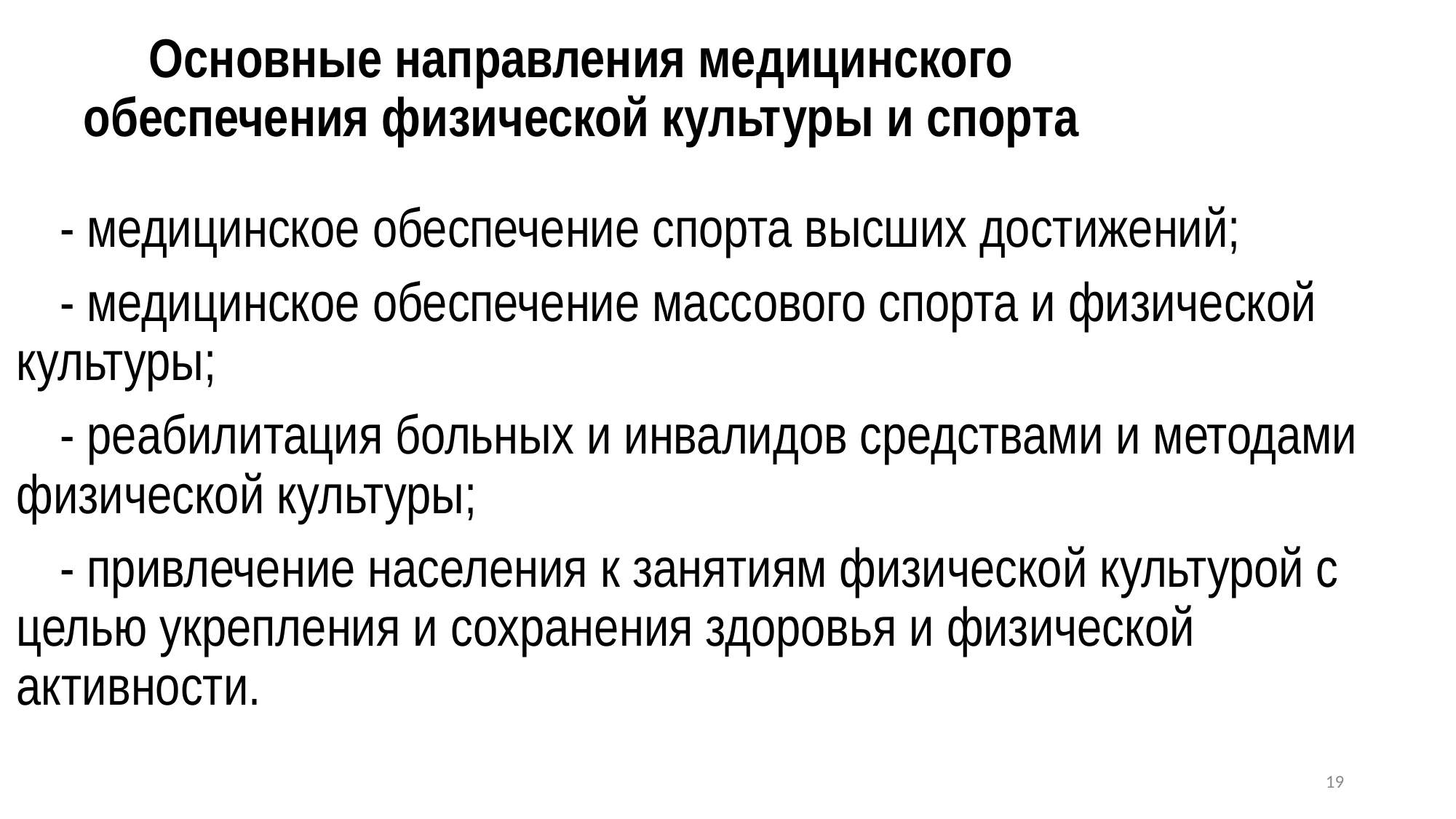

# Основные направления медицинского обеспечения физической культуры и спорта
- медицинское обеспечение спорта высших достижений;
- медицинское обеспечение массового спорта и физической культуры;
- реабилитация больных и инвалидов средствами и методами физической культуры;
- привлечение населения к занятиям физической культурой с целью укрепления и сохранения здоровья и физической активности.
19